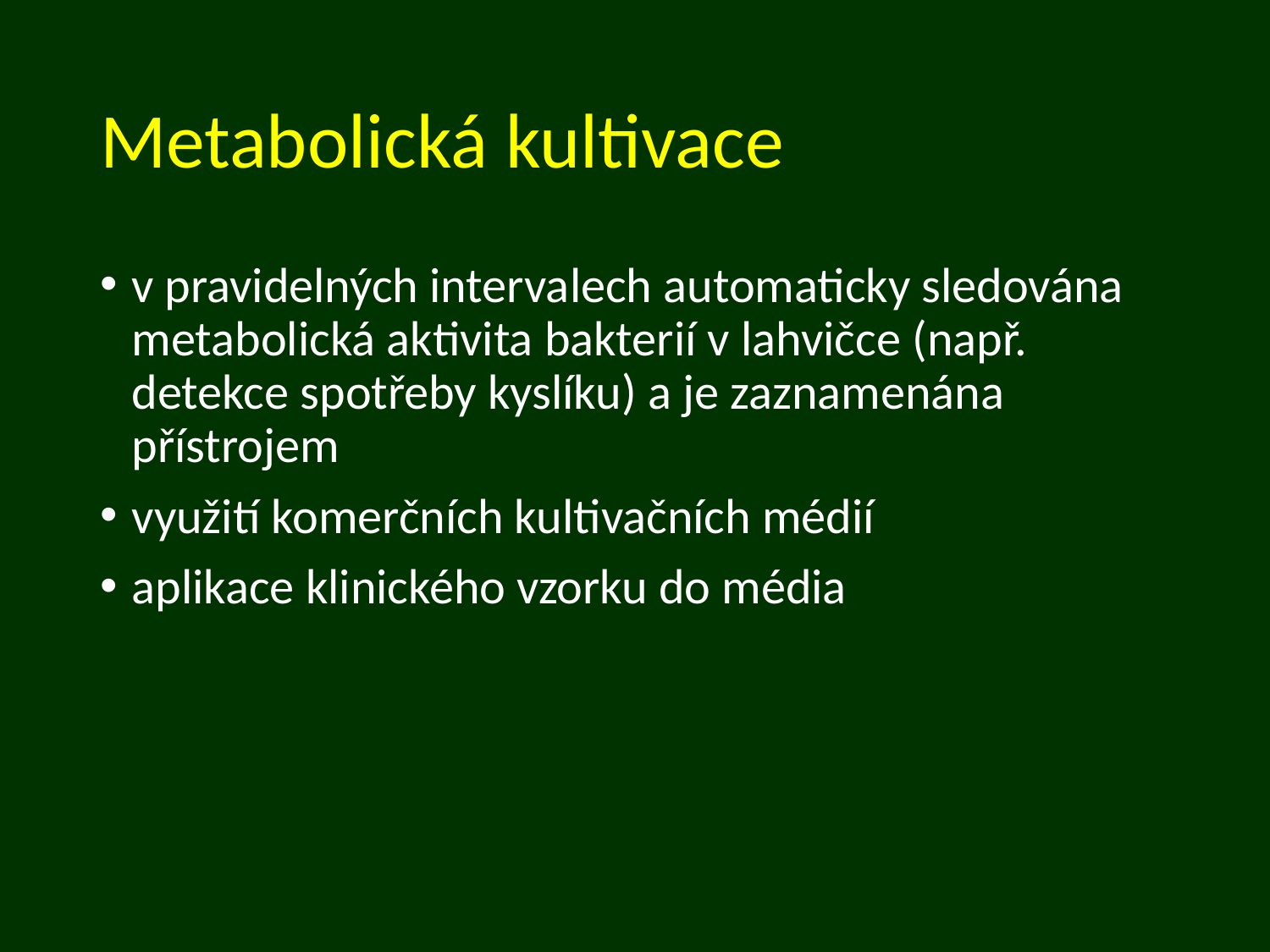

# Metabolická kultivace
v pravidelných intervalech automaticky sledována metabolická aktivita bakterií v lahvičce (např. detekce spotřeby kyslíku) a je zaznamenána přístrojem
využití komerčních kultivačních médií
aplikace klinického vzorku do média